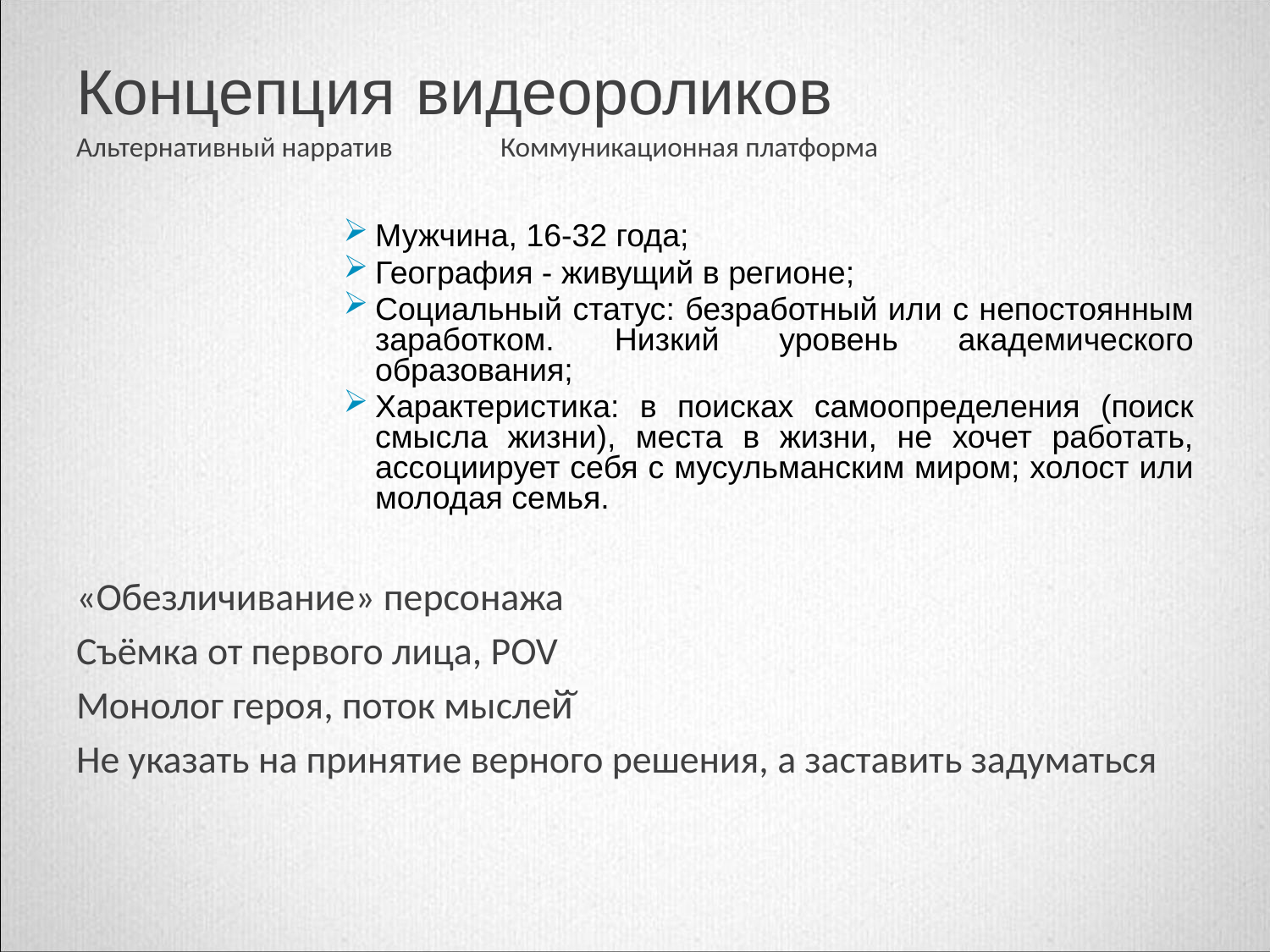

# Концепция видеороликов
Альтернативный нарратив                 Коммуникационная платформа

Мужчина, 16-32 года;
География - живущий в регионе;
Социальный статус: безработный или с непостоянным заработком. Низкий уровень академического образования;
Характеристика: в поисках самоопределения (поиск смысла жизни), места в жизни, не хочет работать, ассоциирует себя с мусульманским миром; холост или молодая семья.

«Обезличивание» персонажа
Съёмка от первого лица, POV
Монолог героя, поток мыслей̆
Не указать на принятие верного решения, а заставить задуматься